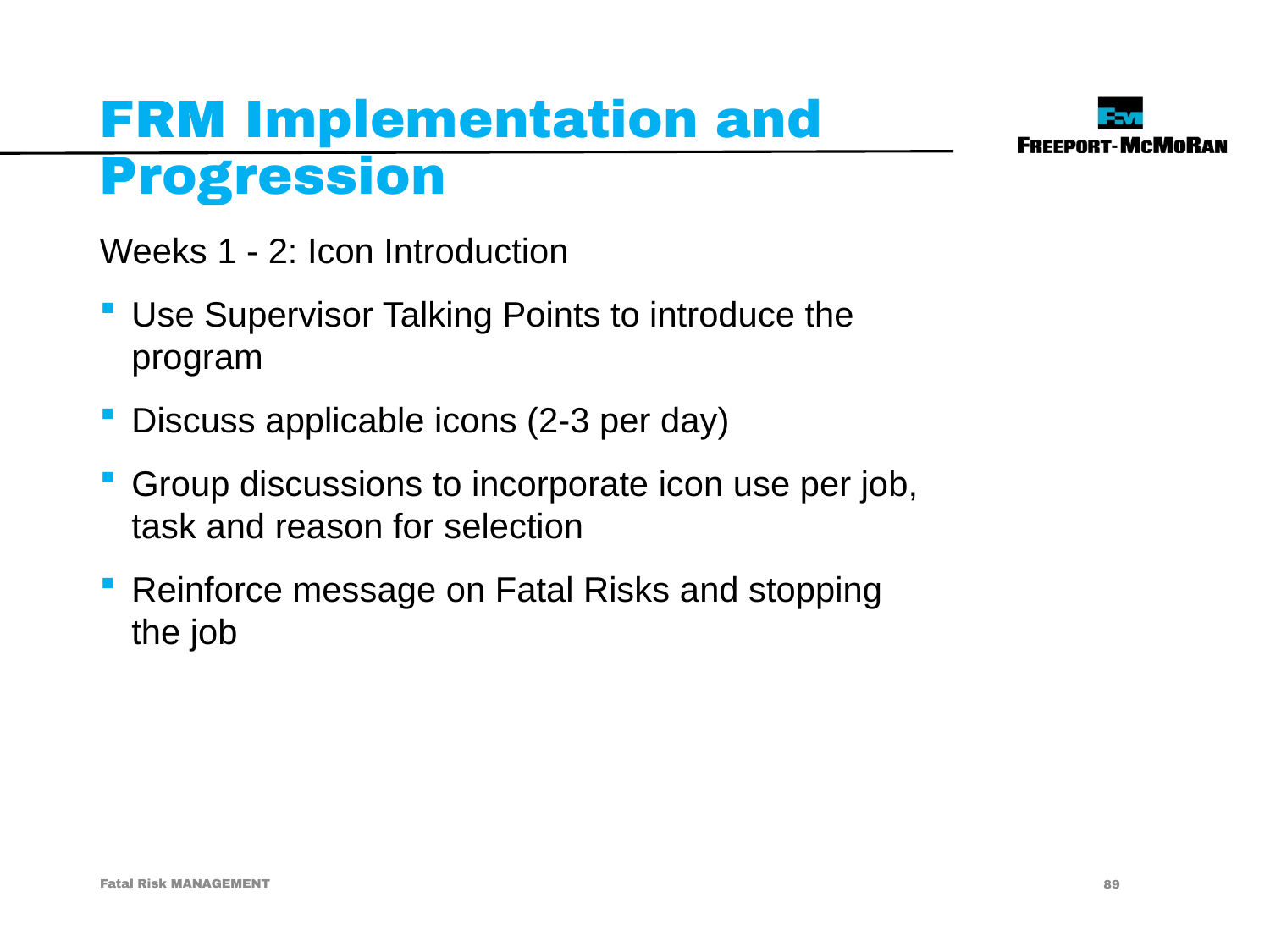

FRM Implementation and Progression
Weeks 1 - 2: Icon Introduction
Use Supervisor Talking Points to introduce the program
Discuss applicable icons (2-3 per day)
Group discussions to incorporate icon use per job, task and reason for selection
Reinforce message on Fatal Risks and stopping the job

Fatal Risk MANAGEMENT
89